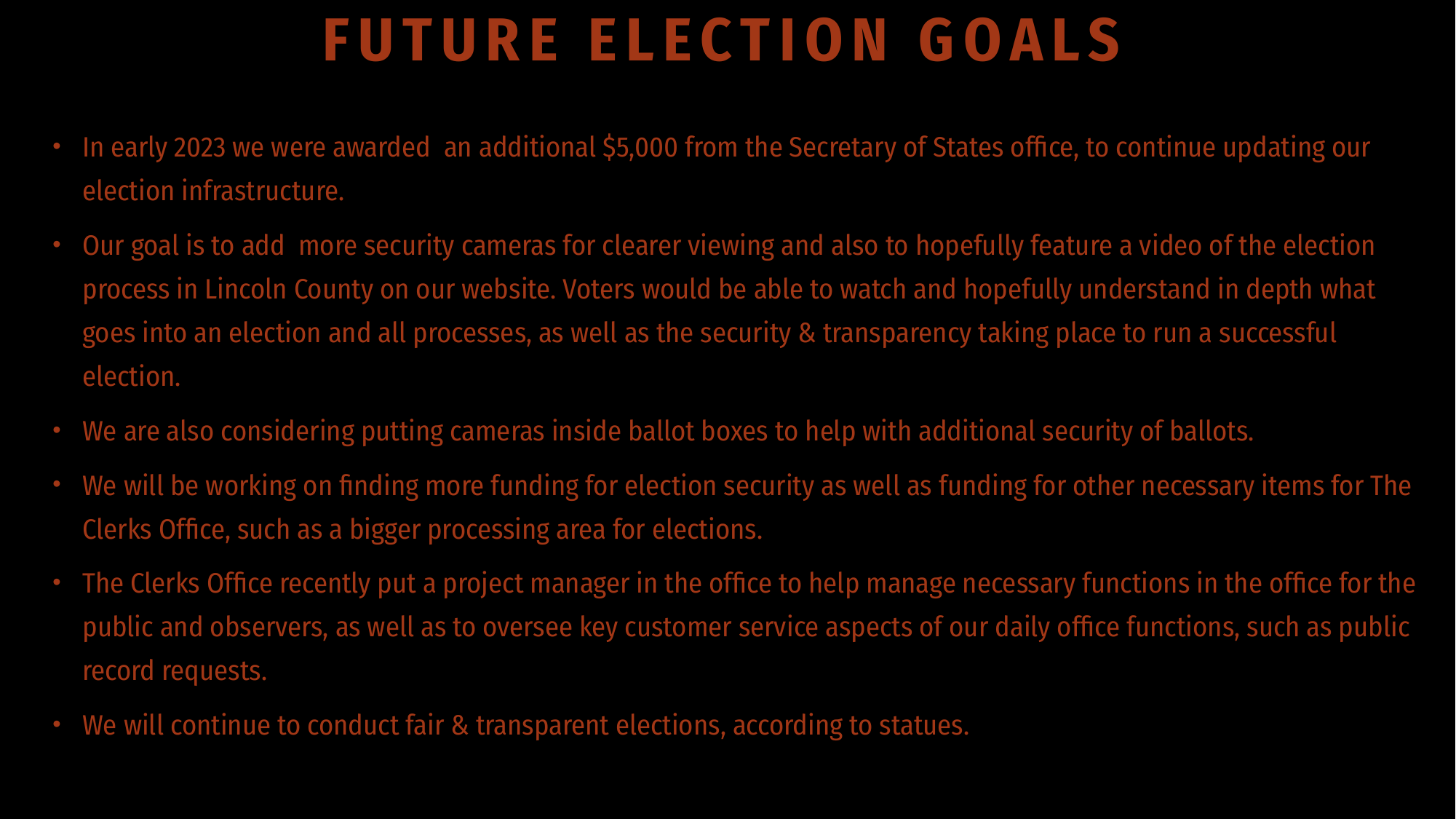

# FUTURE ELECTION GOALS
In early 2023 we were awarded  an additional $5,000 from the Secretary of States office, to continue updating our election infrastructure.
Our goal is to add  more security cameras for clearer viewing and also to hopefully feature a video of the election process in Lincoln County on our website. Voters would be able to watch and hopefully understand in depth what goes into an election and all processes, as well as the security & transparency taking place to run a successful election.
We are also considering putting cameras inside ballot boxes to help with additional security of ballots.
We will be working on finding more funding for election security as well as funding for other necessary items for The Clerks Office, such as a bigger processing area for elections.
The Clerks Office recently put a project manager in the office to help manage necessary functions in the office for the public and observers, as well as to oversee key customer service aspects of our daily office functions, such as public record requests.
We will continue to conduct fair & transparent elections, according to statues.